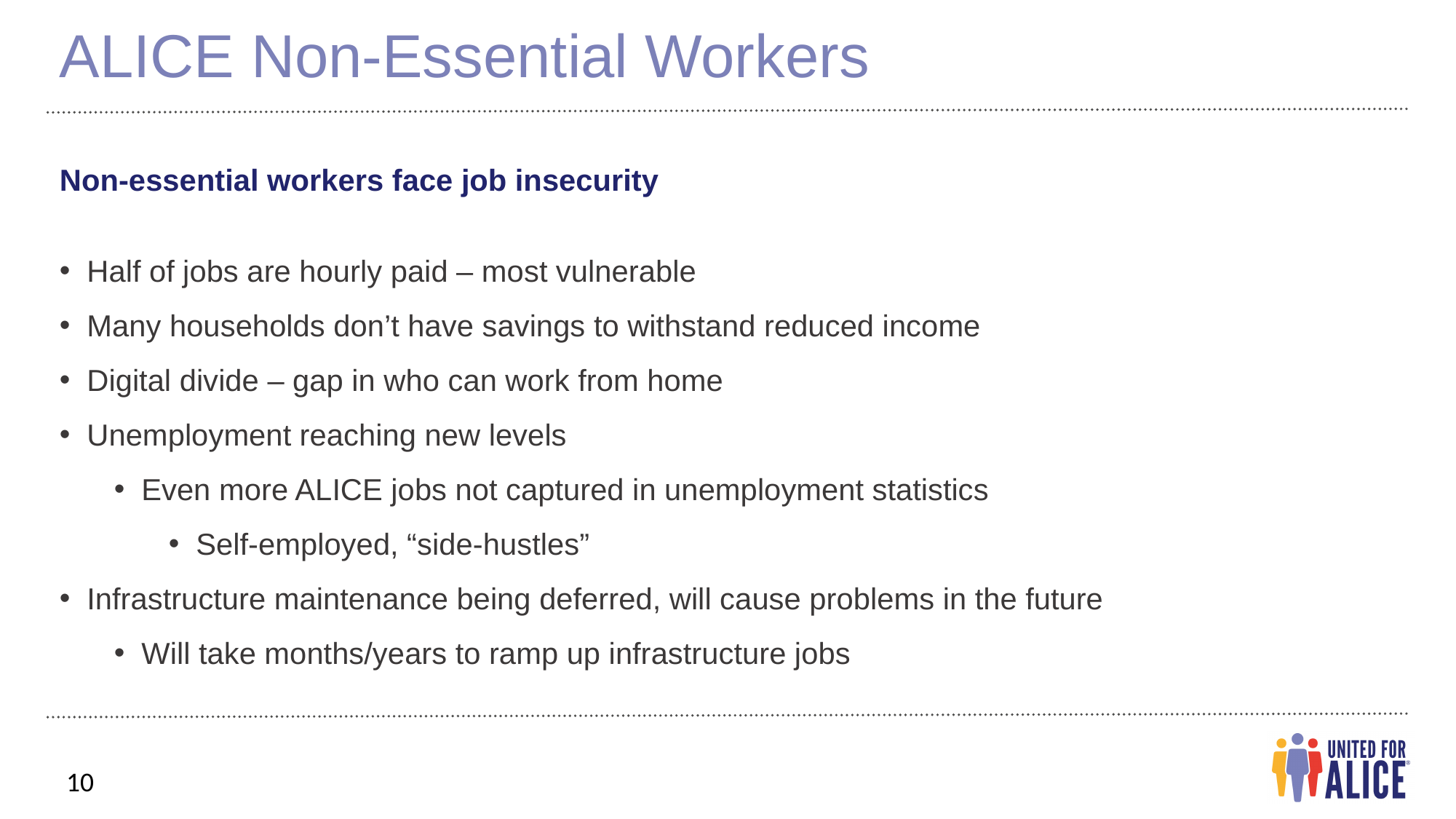

ALICE Non-Essential Workers
Non-essential workers face job insecurity
Half of jobs are hourly paid – most vulnerable
Many households don’t have savings to withstand reduced income
Digital divide – gap in who can work from home
Unemployment reaching new levels
Even more ALICE jobs not captured in unemployment statistics
Self-employed, “side-hustles”
Infrastructure maintenance being deferred, will cause problems in the future
Will take months/years to ramp up infrastructure jobs